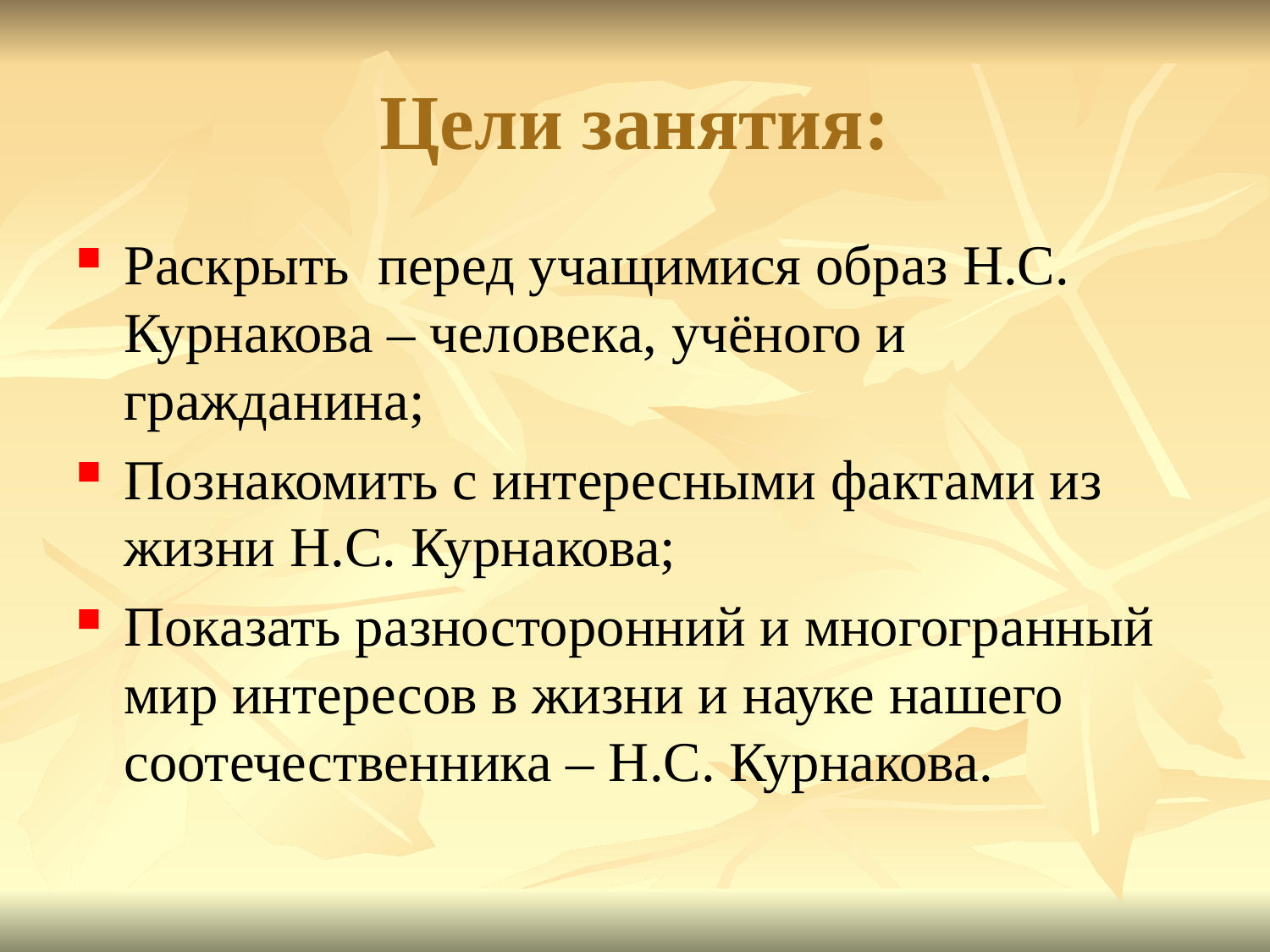

# Цели занятия:
Раскрыть  перед учащимися образ Н.С. Курнакова – человека, учёного и гражданина;
Познакомить с интересными фактами из жизни Н.С. Курнакова;
Показать разносторонний и многогранный мир интересов в жизни и науке нашего соотечественника – Н.С. Курнакова.